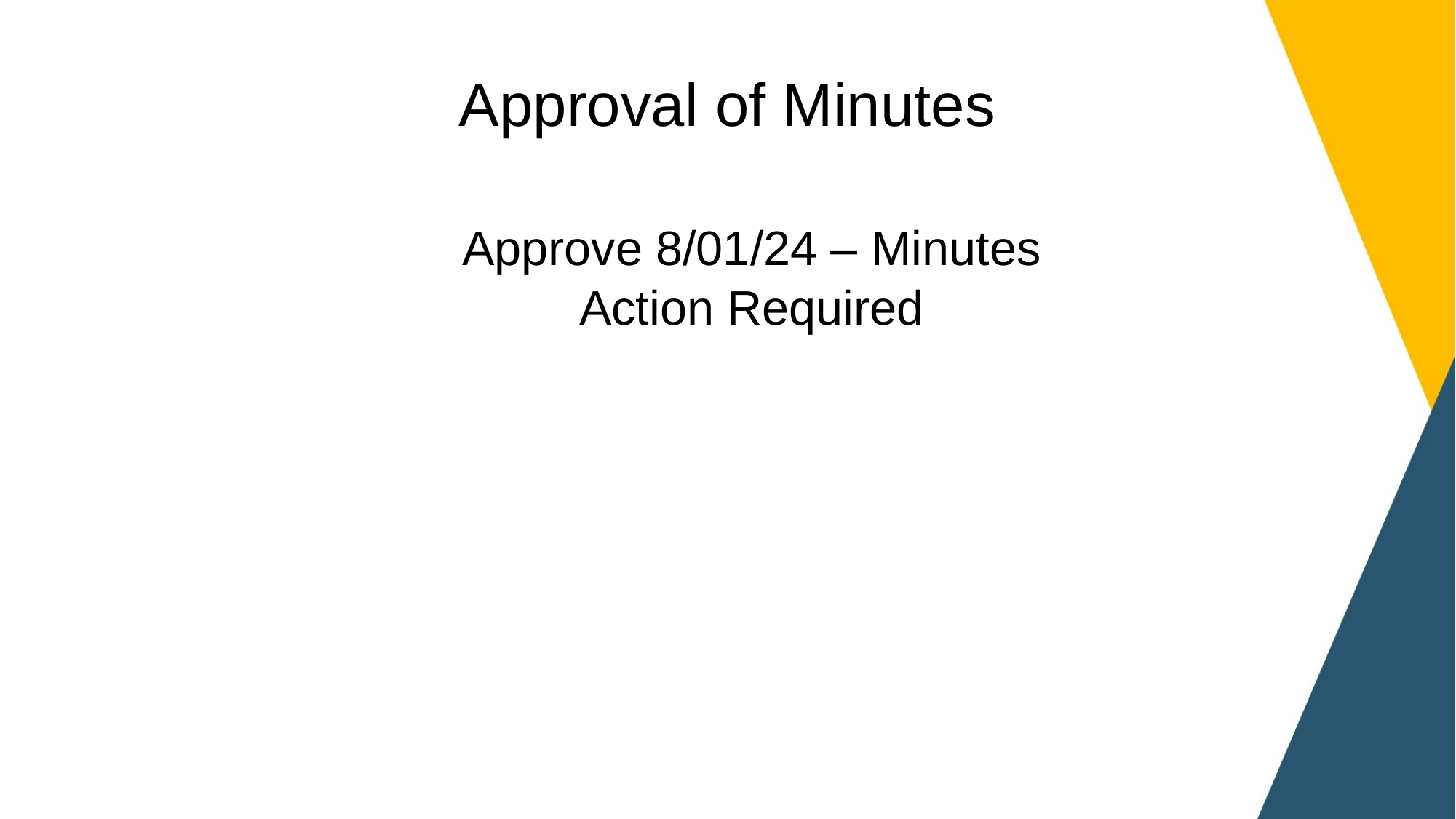

# Approval of Minutes
Approve 8/01/24 – Minutes
Action Required